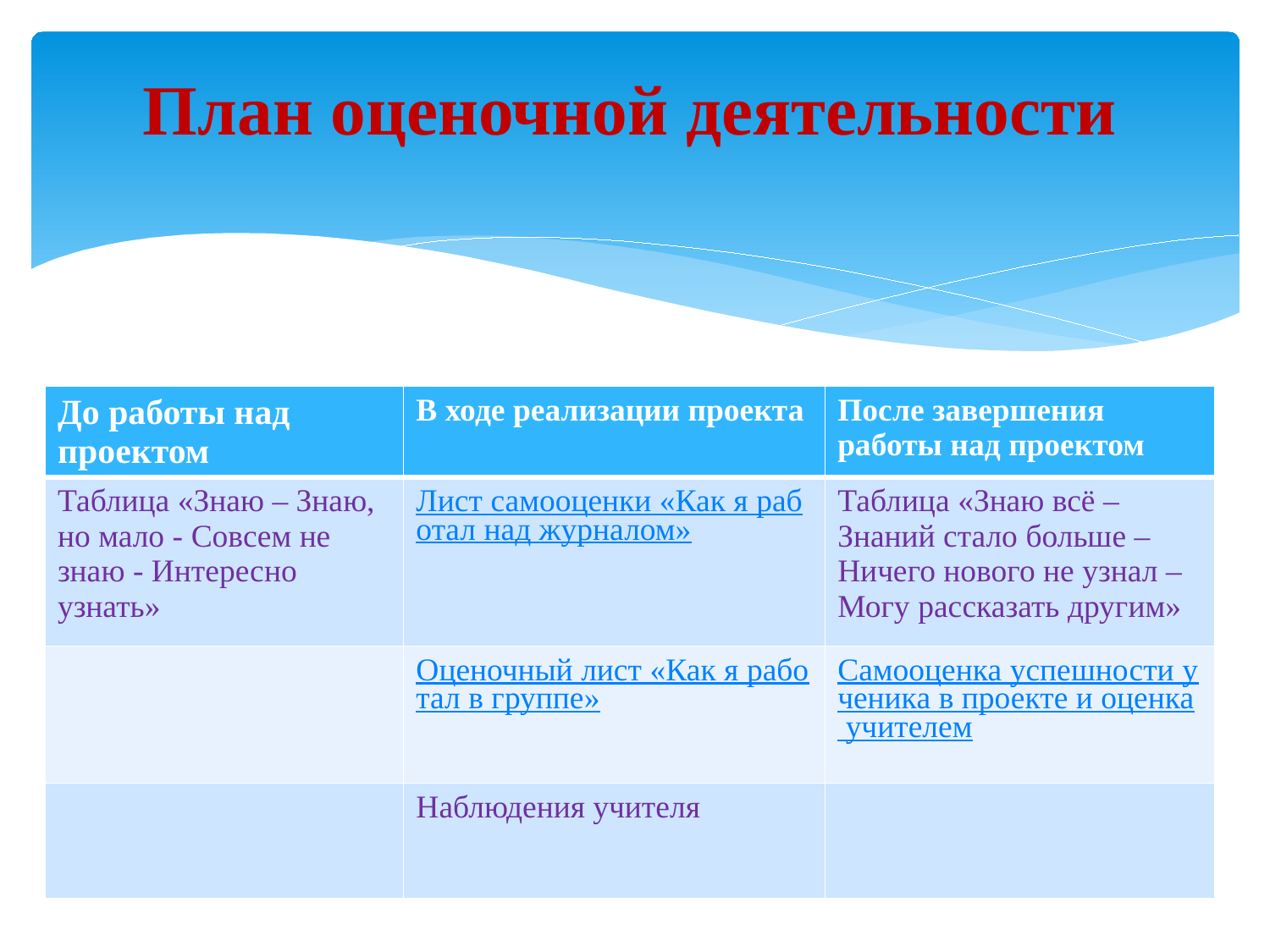

# План оценочной деятельности
| До работы над проектом | В ходе реализации проекта | После завершения работы над проектом |
| --- | --- | --- |
| Таблица «Знаю – Знаю, но мало - Совсем не знаю - Интересно узнать» | Лист самооценки «Как я работал над журналом» | Таблица «Знаю всё – Знаний стало больше – Ничего нового не узнал – Могу рассказать другим» |
|  | Оценочный лист «Как я работал в группе» | Самооценка успешности ученика в проекте и оценка учителем |
|  | Наблюдения учителя |  |